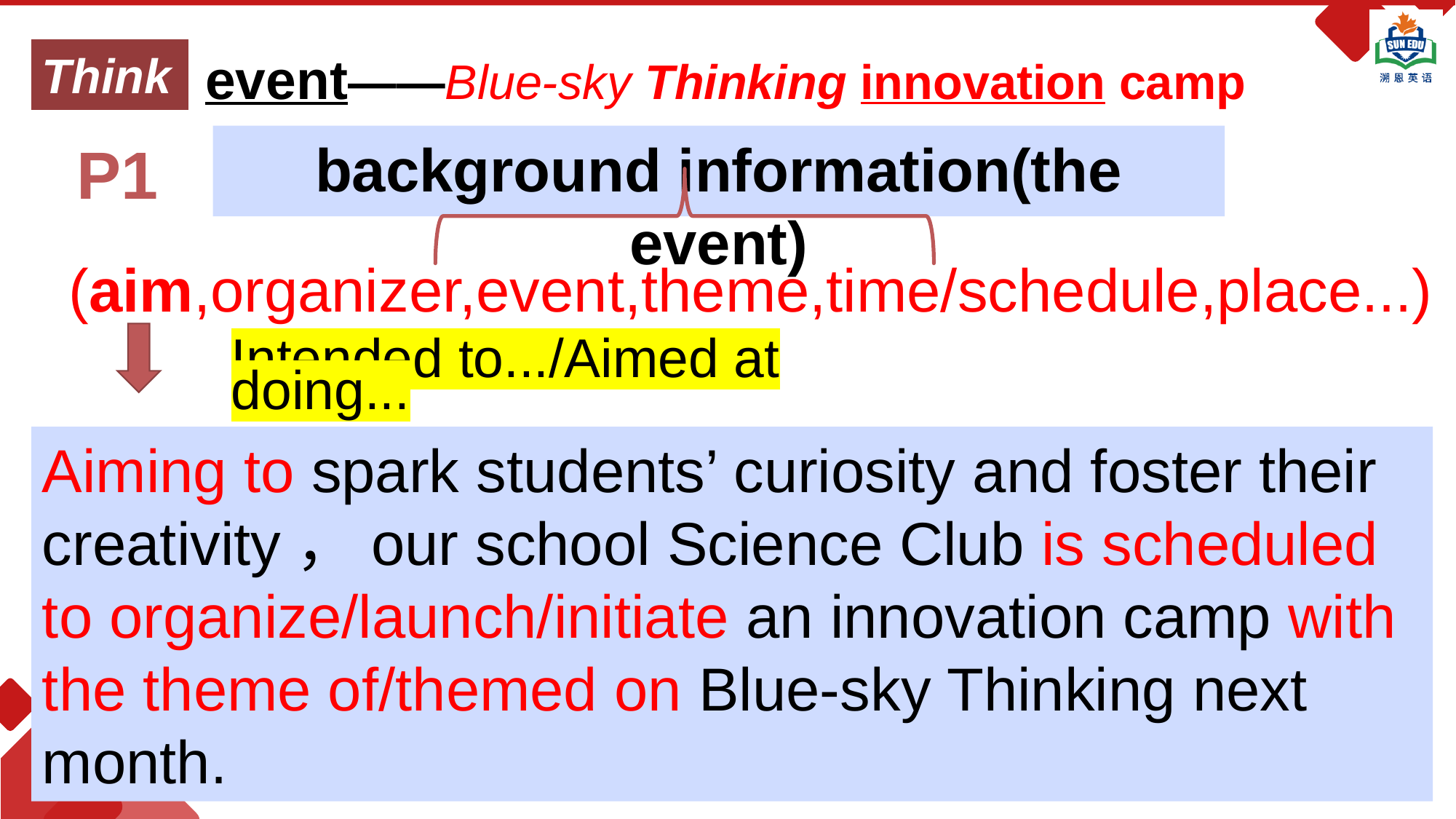

event——Blue-sky Thinking innovation camp
Think
background information(the event)
P1
(aim,organizer,event,theme,time/schedule,place...)

Intended to.../Aimed at doing...
Aiming to spark students’ curiosity and foster their creativity，our school Science Club is scheduled to organize/launch/initiate an innovation camp with the theme of/themed on Blue-sky Thinking next month.